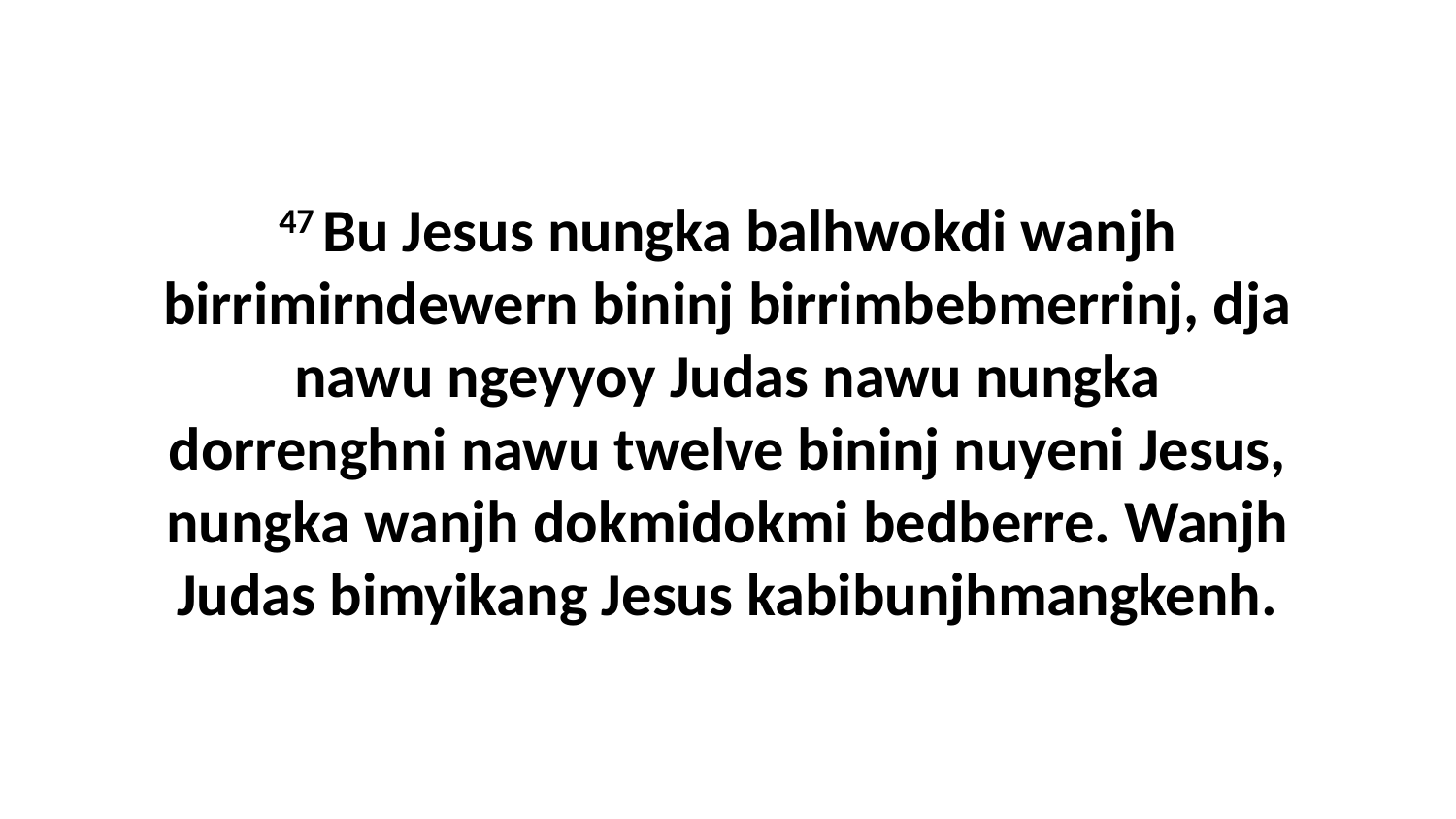

47 Bu Jesus nungka balhwokdi wanjh birrimirndewern bininj birrimbebmerrinj, dja nawu ngeyyoy Judas nawu nungka dorrenghni nawu twelve bininj nuyeni Jesus, nungka wanjh dokmidokmi bedberre. Wanjh Judas bimyikang Jesus kabibunjhmangkenh.